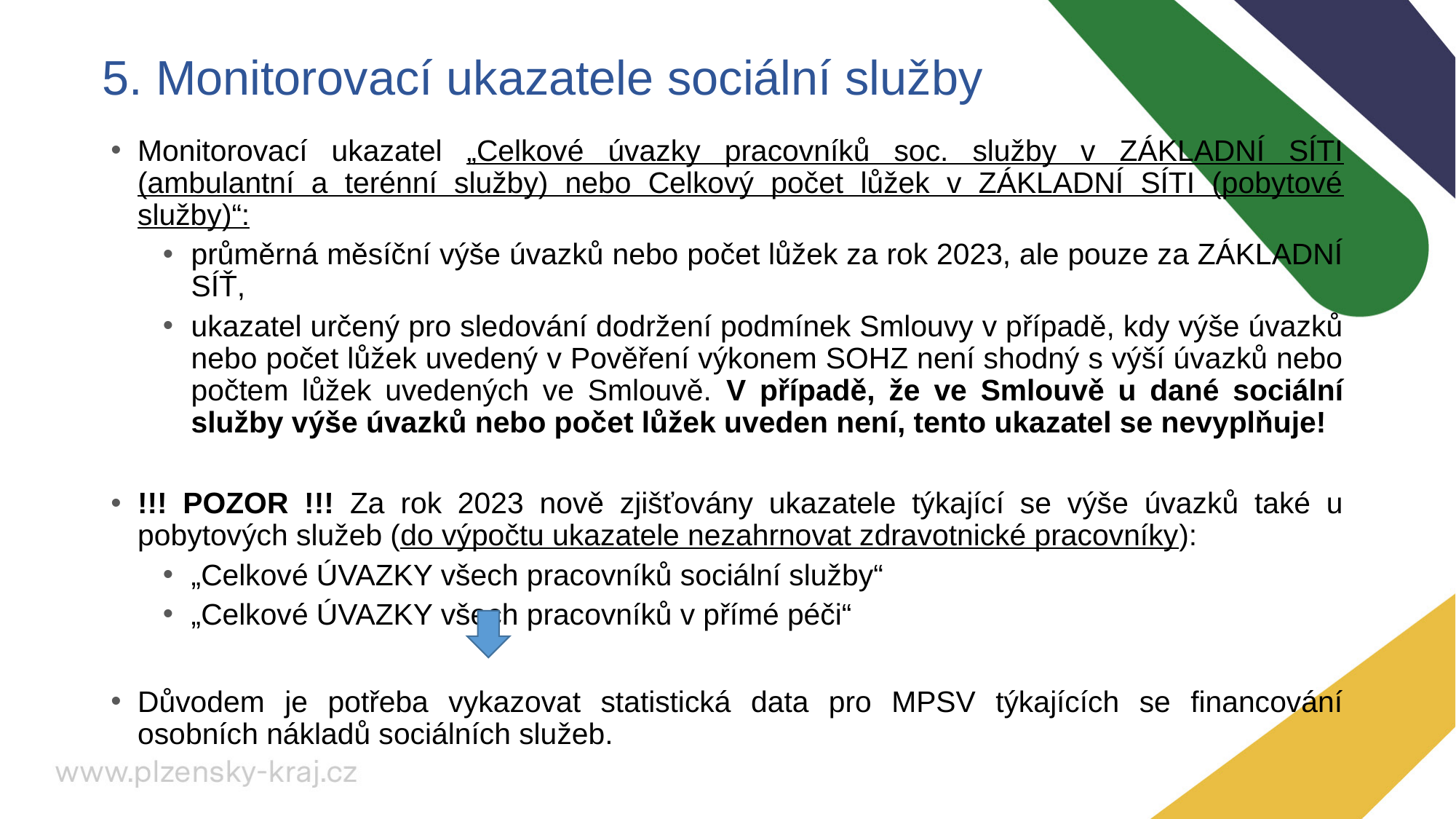

# 5. Monitorovací ukazatele sociální služby
Monitorovací ukazatel „Celkové úvazky pracovníků soc. služby v ZÁKLADNÍ SÍTI (ambulantní a terénní služby) nebo Celkový počet lůžek v ZÁKLADNÍ SÍTI (pobytové služby)“:
průměrná měsíční výše úvazků nebo počet lůžek za rok 2023, ale pouze za ZÁKLADNÍ SÍŤ,
ukazatel určený pro sledování dodržení podmínek Smlouvy v případě, kdy výše úvazků nebo počet lůžek uvedený v Pověření výkonem SOHZ není shodný s výší úvazků nebo počtem lůžek uvedených ve Smlouvě. V případě, že ve Smlouvě u dané sociální služby výše úvazků nebo počet lůžek uveden není, tento ukazatel se nevyplňuje!

!!! POZOR !!! Za rok 2023 nově zjišťovány ukazatele týkající se výše úvazků také u pobytových služeb (do výpočtu ukazatele nezahrnovat zdravotnické pracovníky):
„Celkové ÚVAZKY všech pracovníků sociální služby“
„Celkové ÚVAZKY všech pracovníků v přímé péči“

Důvodem je potřeba vykazovat statistická data pro MPSV týkajících se financování osobních nákladů sociálních služeb.